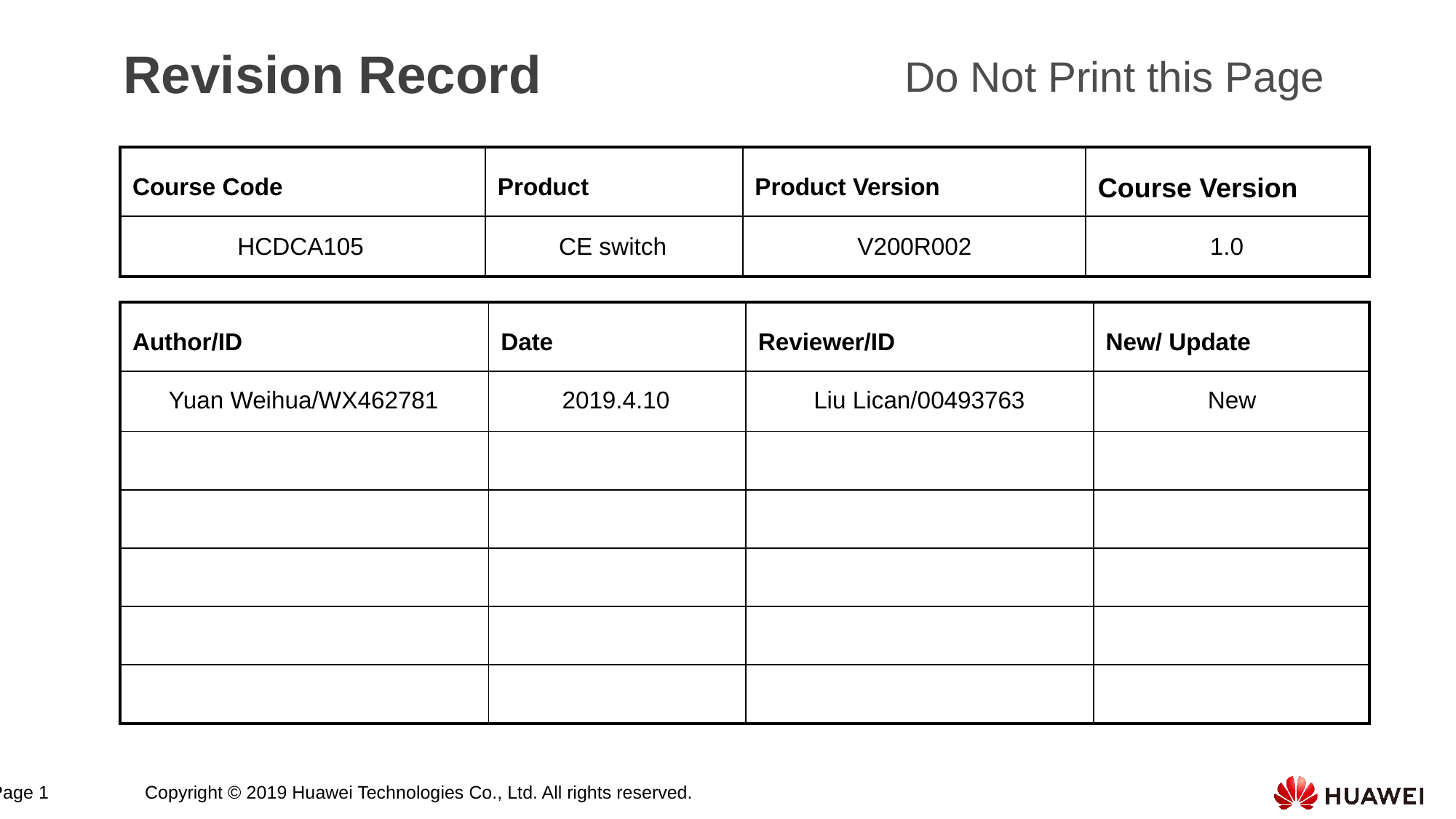

HCDCA105
CE switch
V200R002
1.0
Yuan Weihua/WX462781
2019.4.10
Liu Lican/00493763
New